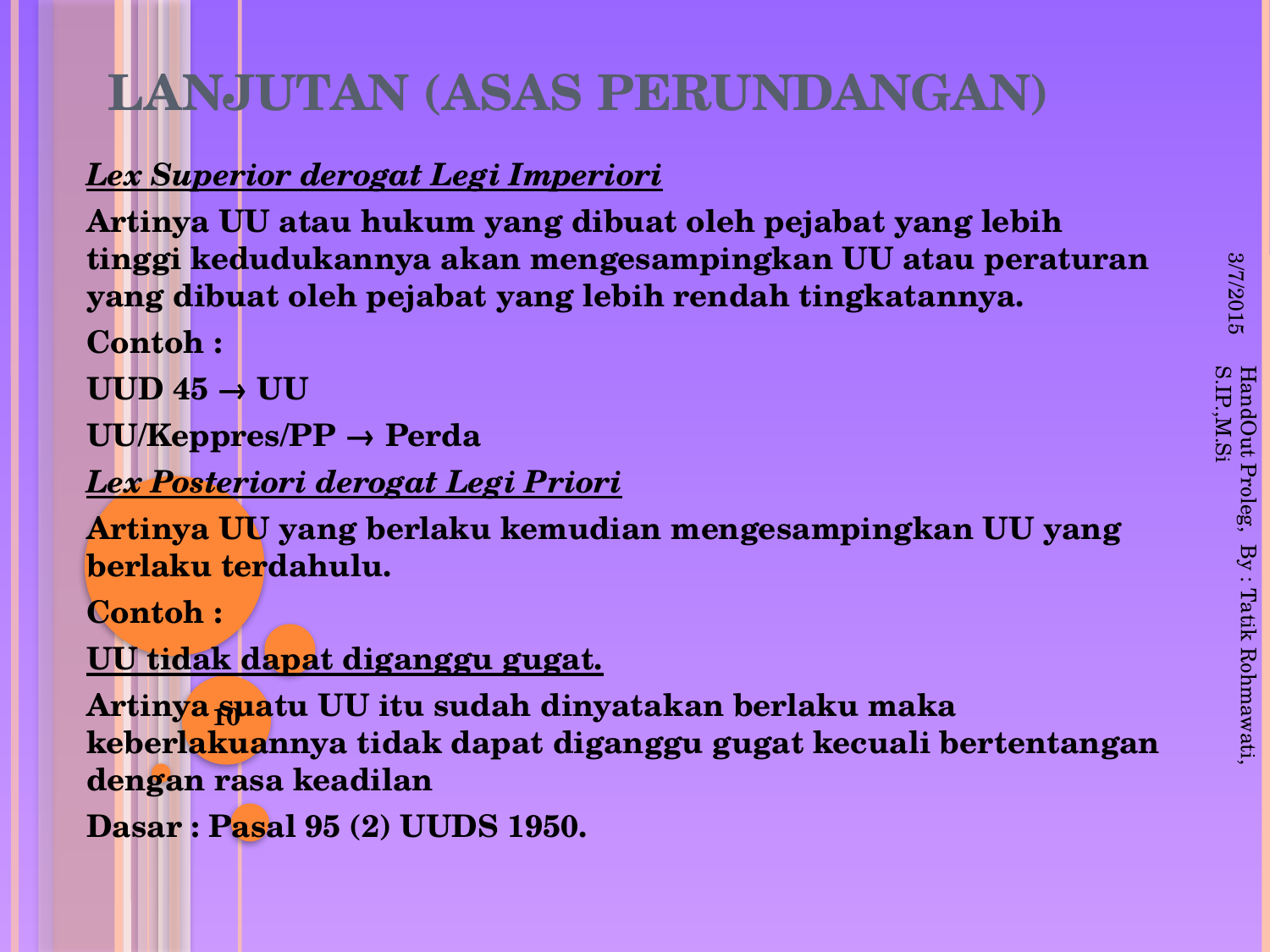

# LANJUTAN (ASAS PERUNDANGAN)
Lex Superior derogat Legi Imperiori
Artinya UU atau hukum yang dibuat oleh pejabat yang lebih tinggi kedudukannya akan mengesampingkan UU atau peraturan yang dibuat oleh pejabat yang lebih rendah tingkatannya.
Contoh :
UUD 45 → UU
UU/Keppres/PP → Perda
Lex Posteriori derogat Legi Priori
Artinya UU yang berlaku kemudian mengesampingkan UU yang berlaku terdahulu.
Contoh :
UU tidak dapat diganggu gugat.
Artinya suatu UU itu sudah dinyatakan berlaku maka keberlakuannya tidak dapat diganggu gugat kecuali bertentangan dengan rasa keadilan
Dasar : Pasal 95 (2) UUDS 1950.

3/7/2015
HandOut Proleg,  By : Tatik Rohmawati, S.IP.,M.Si
10